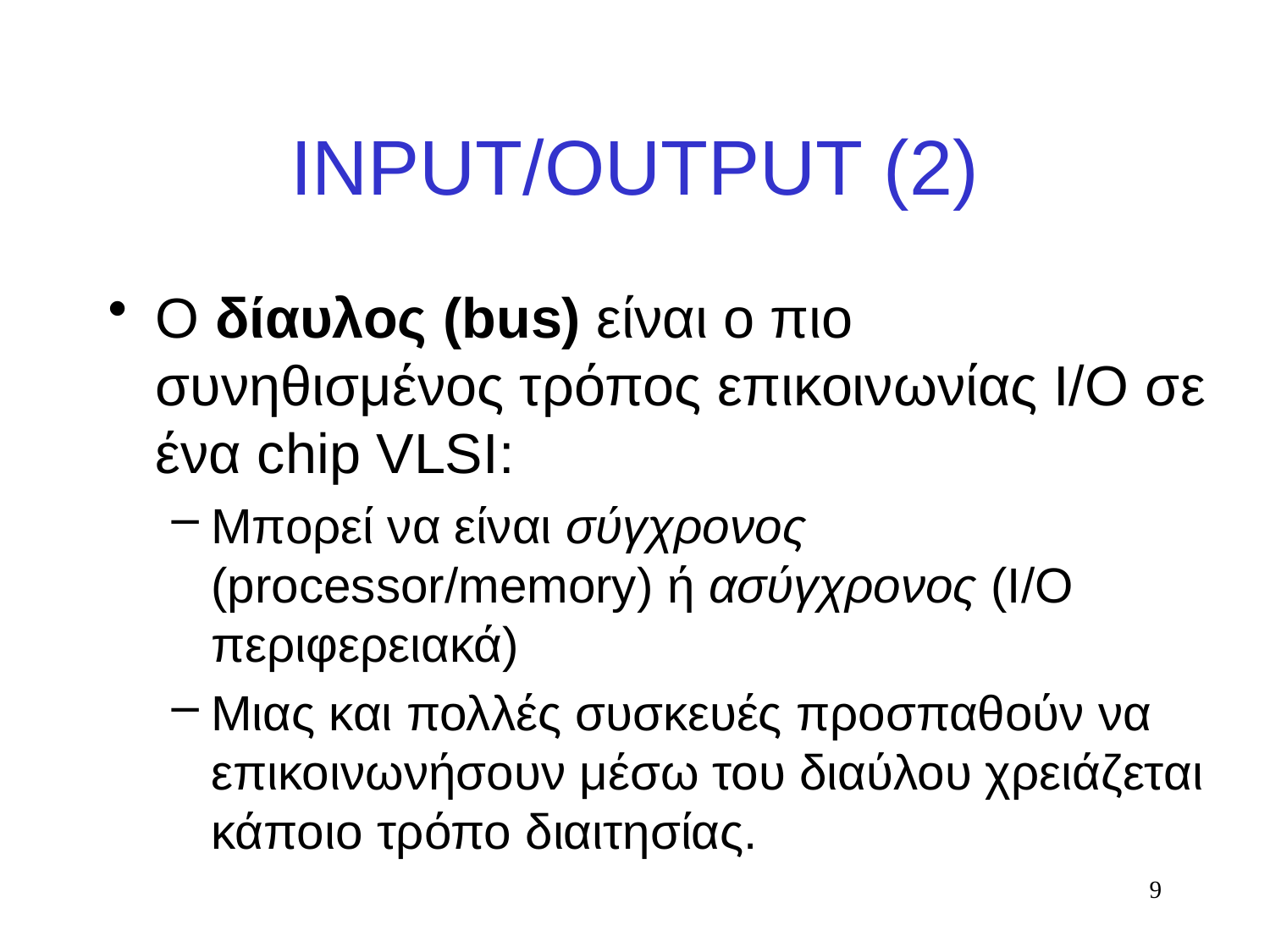

# INPUT/OUTPUT (2)
Ο δίαυλος (bus) είναι ο πιο συνηθισμένος τρόπος επικοινωνίας Ι/Ο σε ένα chip VLSI:
Μπορεί να είναι σύγχρονος (processor/memory) ή ασύγχρονος (Ι/Ο περιφερειακά)
Μιας και πολλές συσκευές προσπαθούν να επικοινωνήσουν μέσω του διαύλου χρειάζεται κάποιο τρόπο διαιτησίας.

9